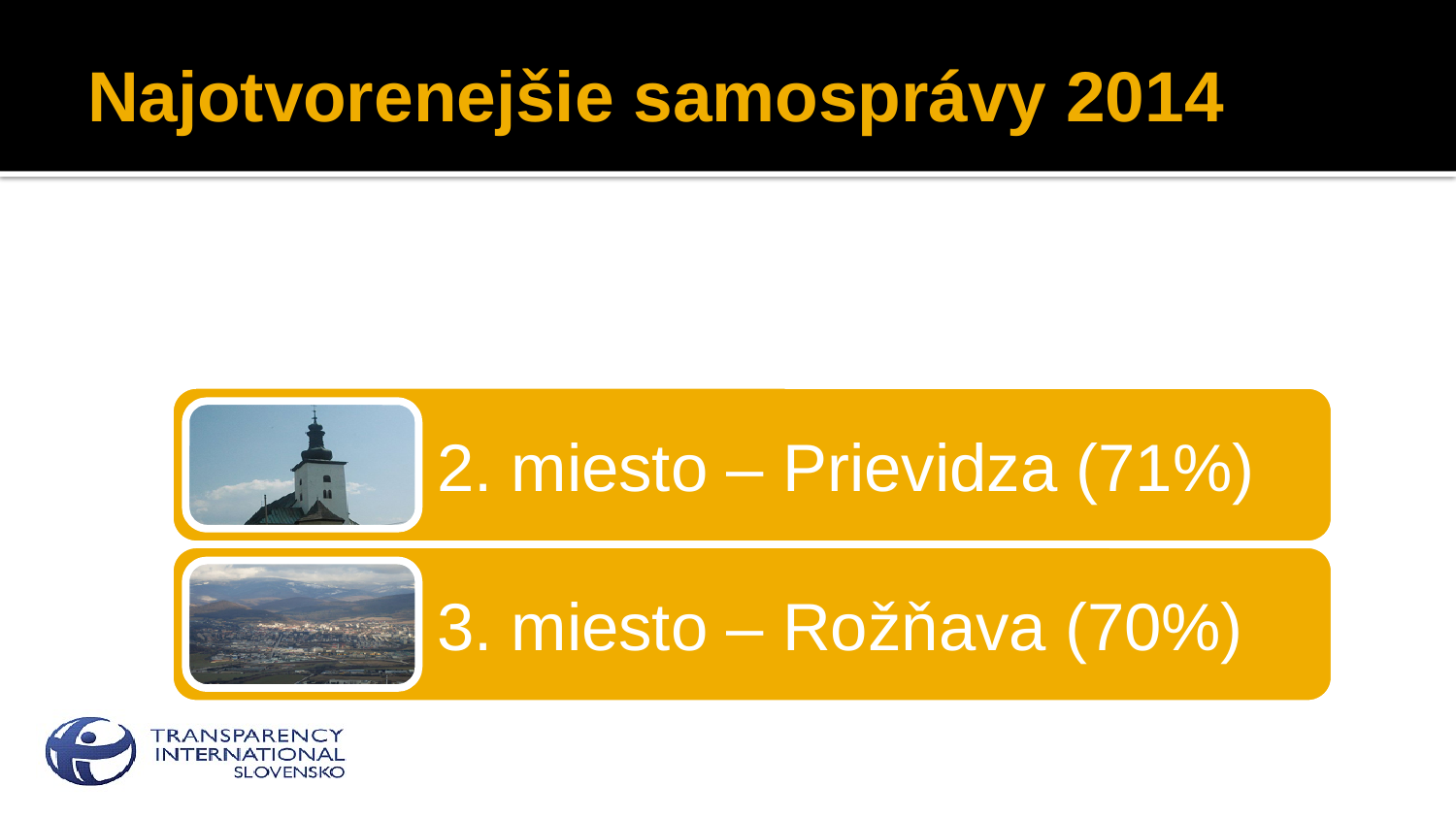

# Najotvorenejšie samosprávy 2014
2. miesto – Prievidza (71%)
3. miesto – Rožňava (70%)